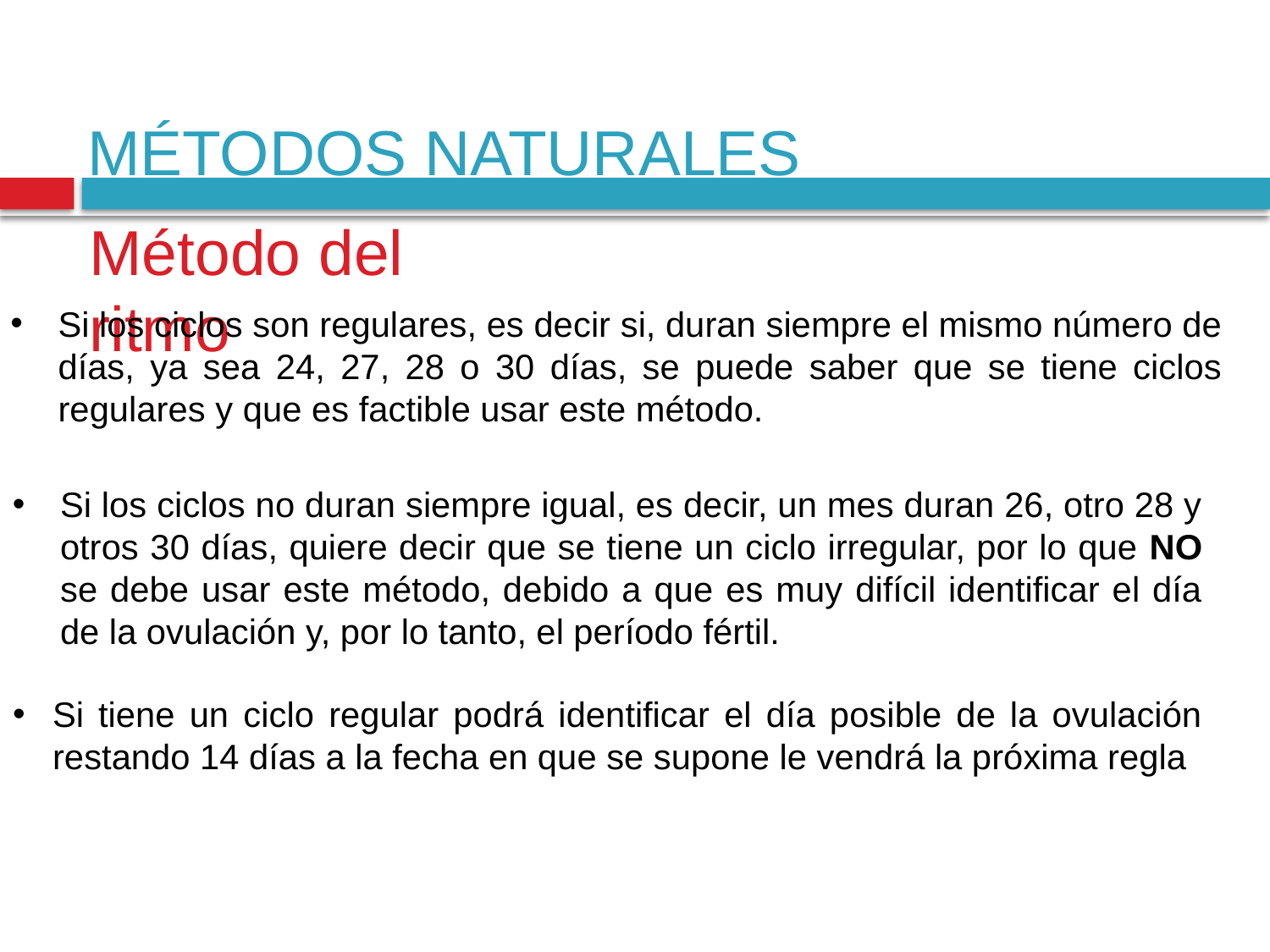

MÉTODOS NATURALES
Método del ritmo
Si los ciclos son regulares, es decir si, duran siempre el mismo número de días, ya sea 24, 27, 28 o 30 días, se puede saber que se tiene ciclos regulares y que es factible usar este método.
Si los ciclos no duran siempre igual, es decir, un mes duran 26, otro 28 y otros 30 días, quiere decir que se tiene un ciclo irregular, por lo que NO se debe usar este método, debido a que es muy difícil identificar el día de la ovulación y, por lo tanto, el período fértil.
Si tiene un ciclo regular podrá identificar el día posible de la ovulación restando 14 días a la fecha en que se supone le vendrá la próxima regla